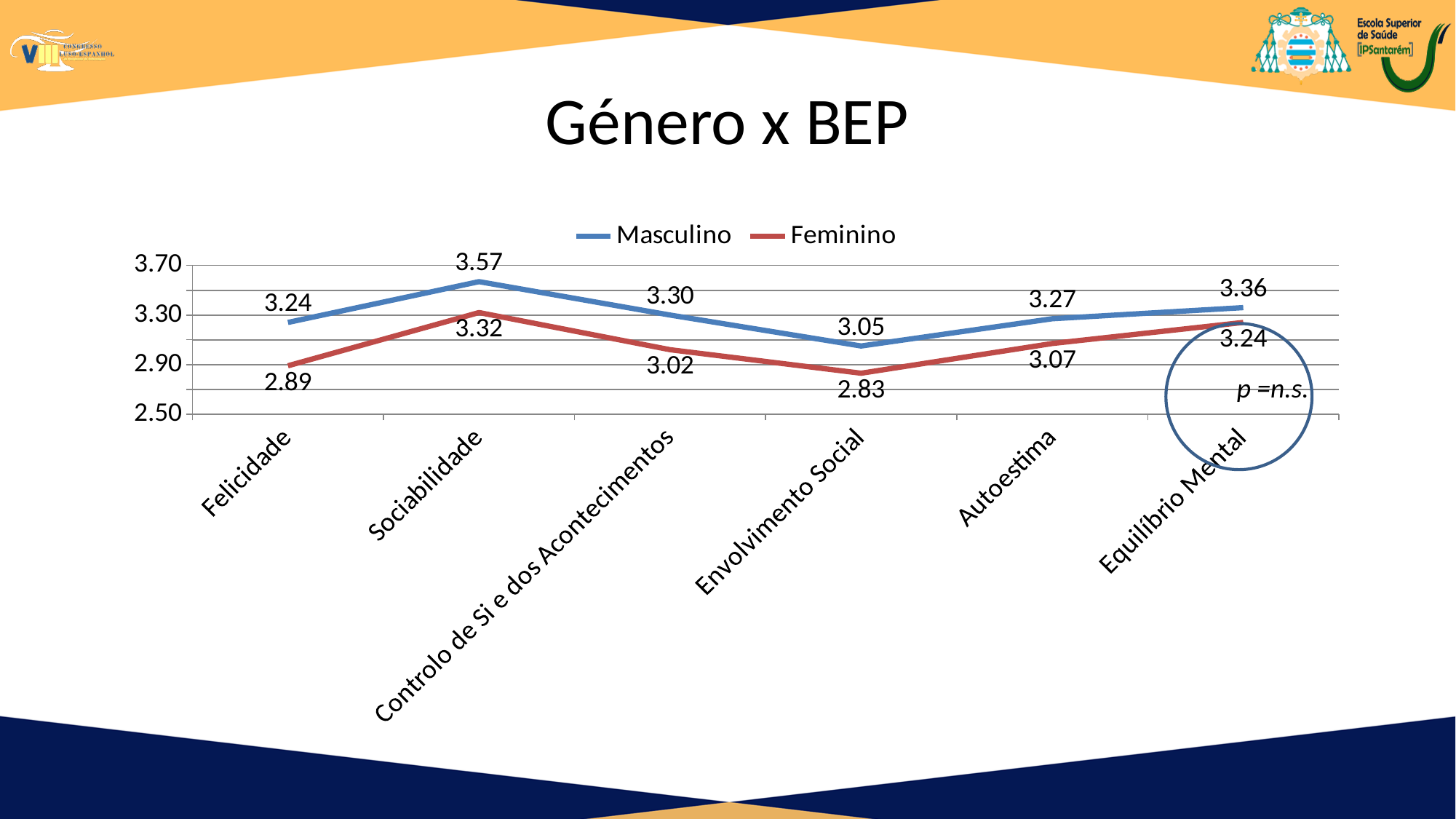

# Género x BEP

### Chart

| Category | Masculino | Feminino |
|---|---|---|
| Felicidade | 3.24 | 2.89 |
| Sociabilidade | 3.57 | 3.32 |
| Controlo de Si e dos Acontecimentos | 3.3 | 3.02 |
| Envolvimento Social | 3.05 | 2.83 |
| Autoestima | 3.27 | 3.07 |
| Equilíbrio Mental | 3.36 | 3.24 |
p =n.s.